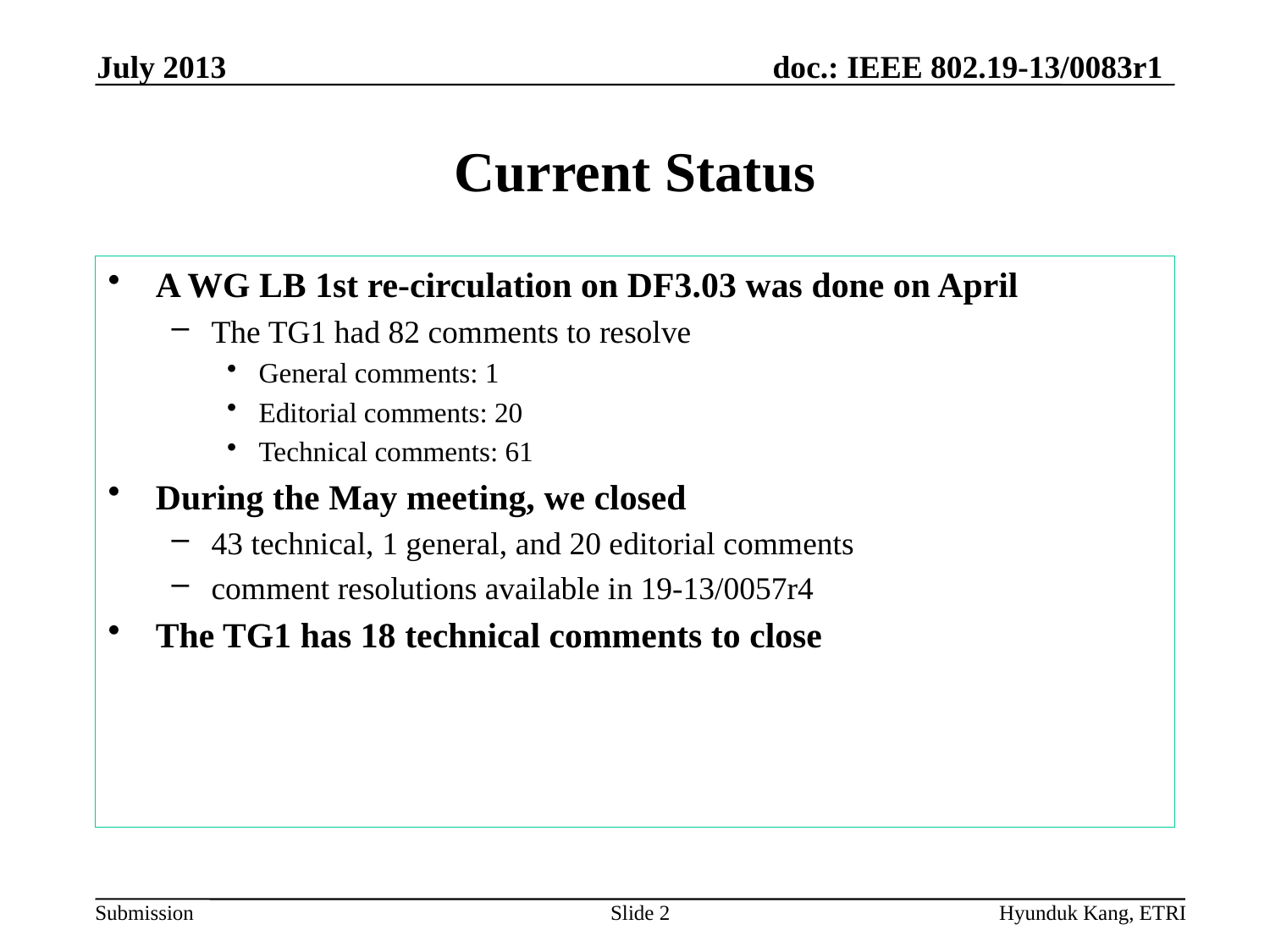

July 2013
# Current Status
A WG LB 1st re-circulation on DF3.03 was done on April
The TG1 had 82 comments to resolve
General comments: 1
Editorial comments: 20
Technical comments: 61
During the May meeting, we closed
43 technical, 1 general, and 20 editorial comments
comment resolutions available in 19-13/0057r4
The TG1 has 18 technical comments to close

Slide 2
Hyunduk Kang, ETRI